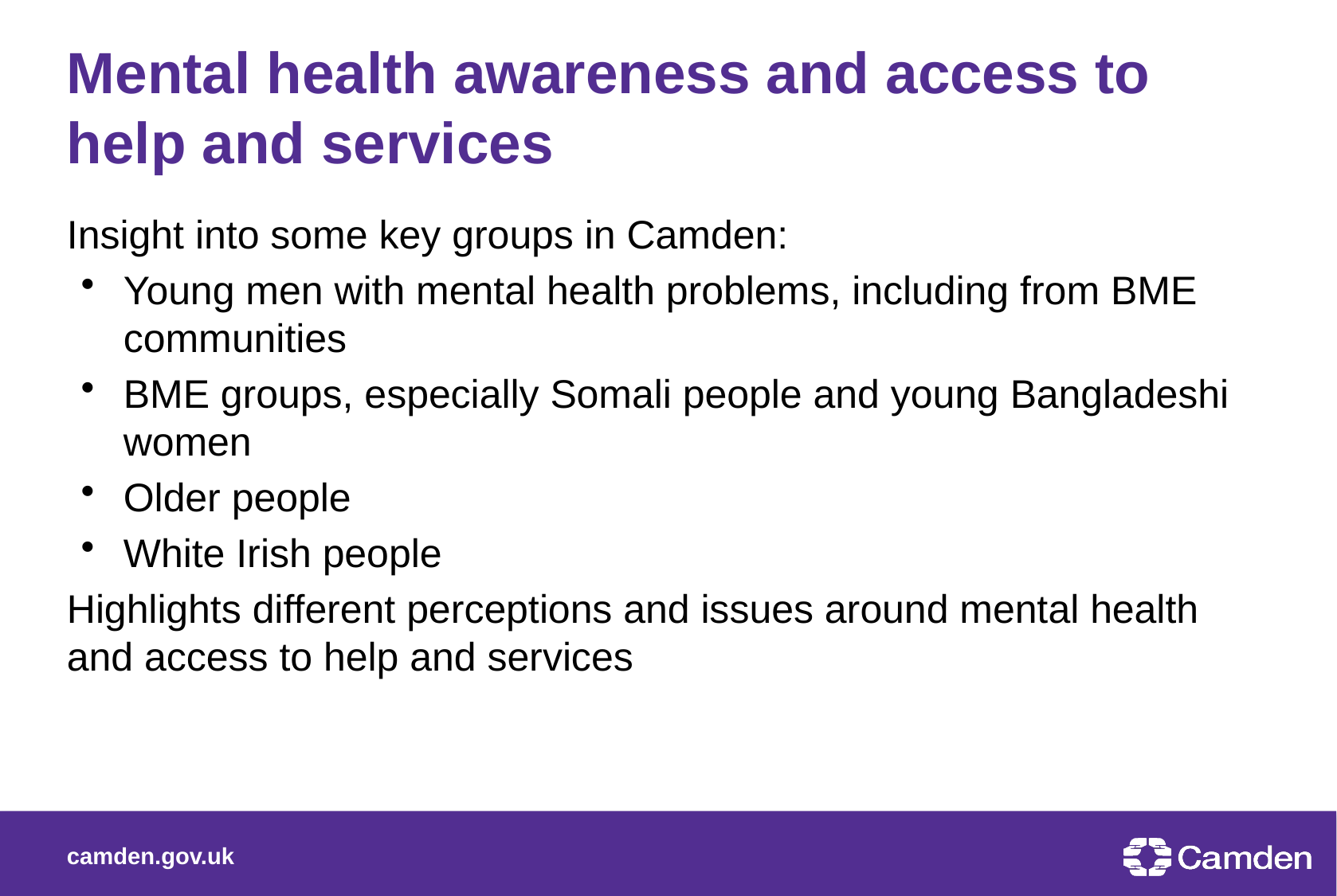

Mental health awareness and access to help and services
Insight into some key groups in Camden:
Young men with mental health problems, including from BME communities
BME groups, especially Somali people and young Bangladeshi women
Older people
White Irish people
Highlights different perceptions and issues around mental health and access to help and services